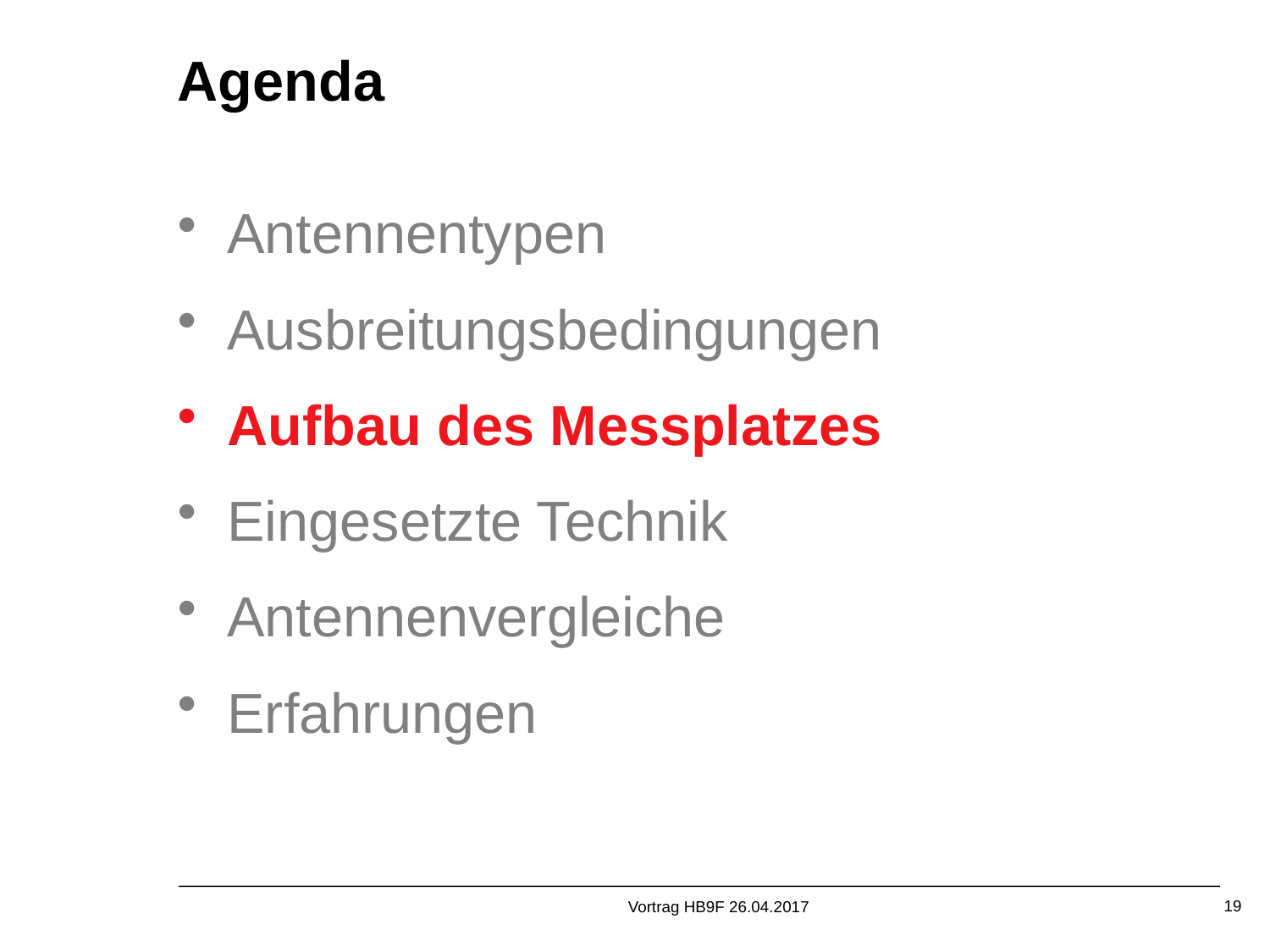

# Agenda
Antennentypen
Ausbreitungsbedingungen
Aufbau des Messplatzes
Eingesetzte Technik
Antennenvergleiche
Erfahrungen

Vortrag HB9F 26.04.2017